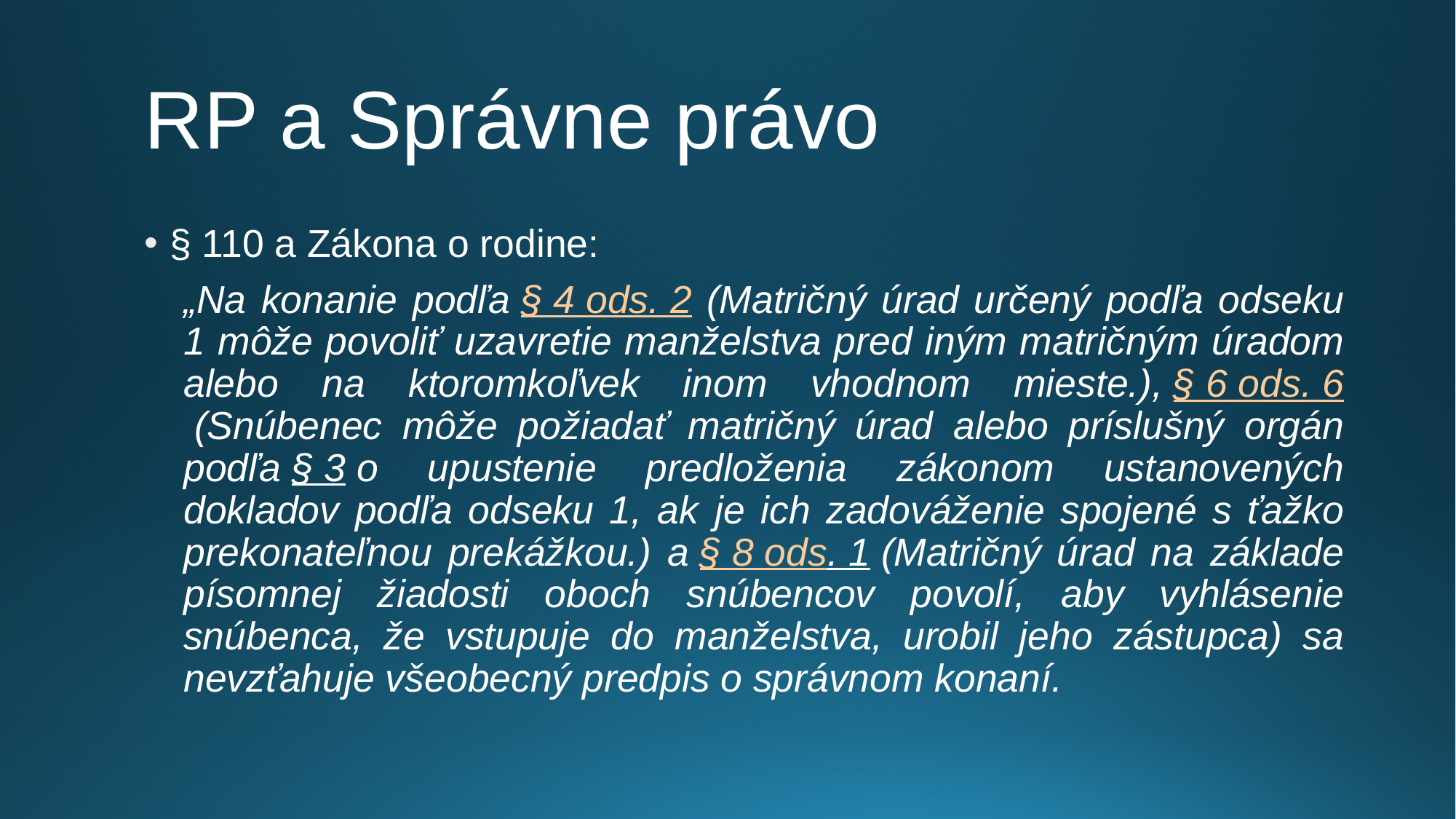

# RP a Správne právo
§ 110 a Zákona o rodine:
„Na konanie podľa § 4 ods. 2 (Matričný úrad určený podľa odseku 1 môže povoliť uzavretie manželstva pred iným matričným úradom alebo na ktoromkoľvek inom vhodnom mieste.), § 6 ods. 6 (Snúbenec môže požiadať matričný úrad alebo príslušný orgán podľa § 3 o upustenie predloženia zákonom ustanovených dokladov podľa odseku 1, ak je ich zadováženie spojené s ťažko prekonateľnou prekážkou.) a § 8 ods. 1 (Matričný úrad na základe písomnej žiadosti oboch snúbencov povolí, aby vyhlásenie snúbenca, že vstupuje do manželstva, urobil jeho zástupca) sa nevzťahuje všeobecný predpis o správnom konaní.